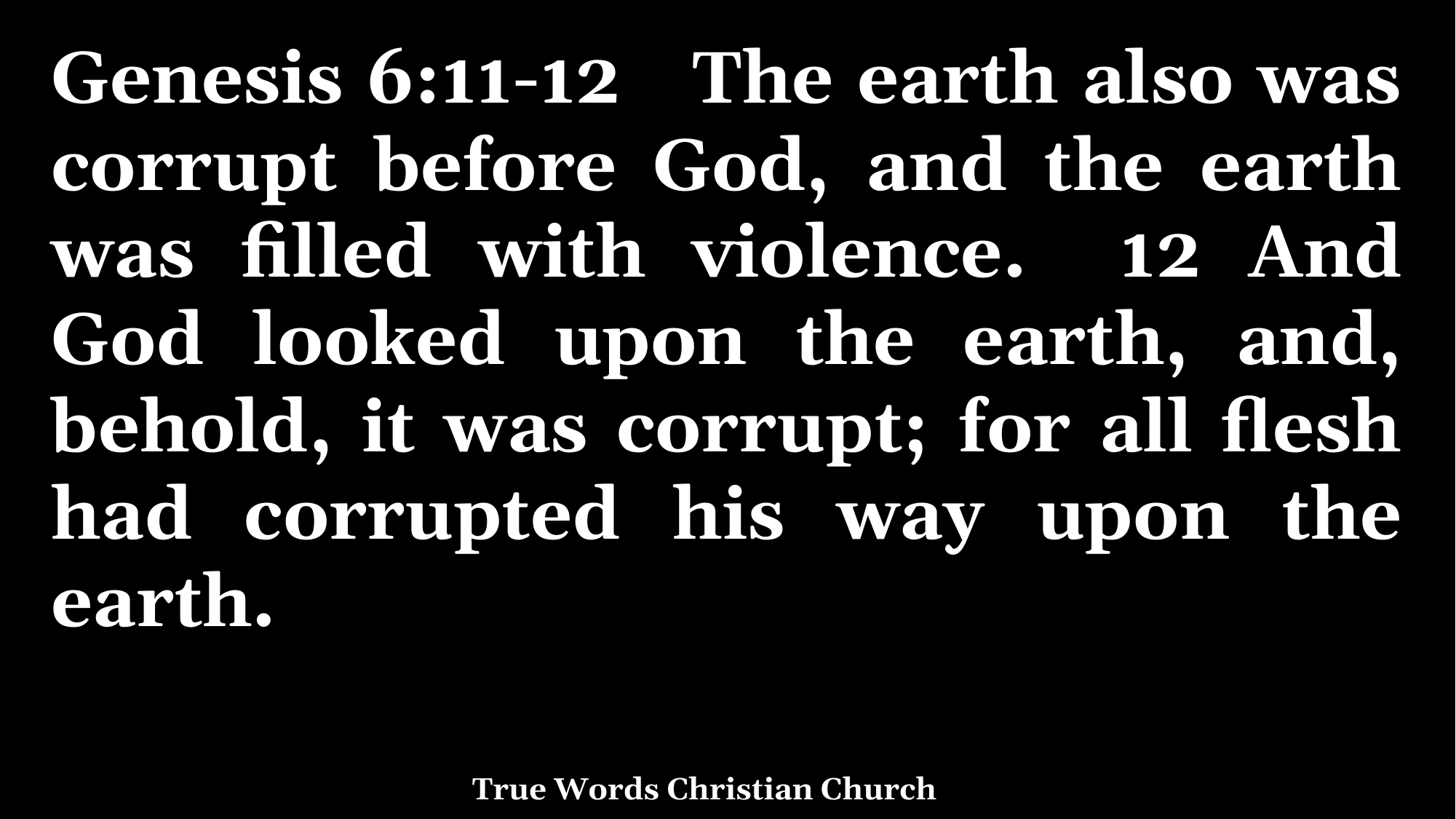

Genesis 6:11-12   The earth also was corrupt before God, and the earth was filled with violence.  12 And God looked upon the earth, and, behold, it was corrupt; for all flesh had corrupted his way upon the earth.
True Words Christian Church